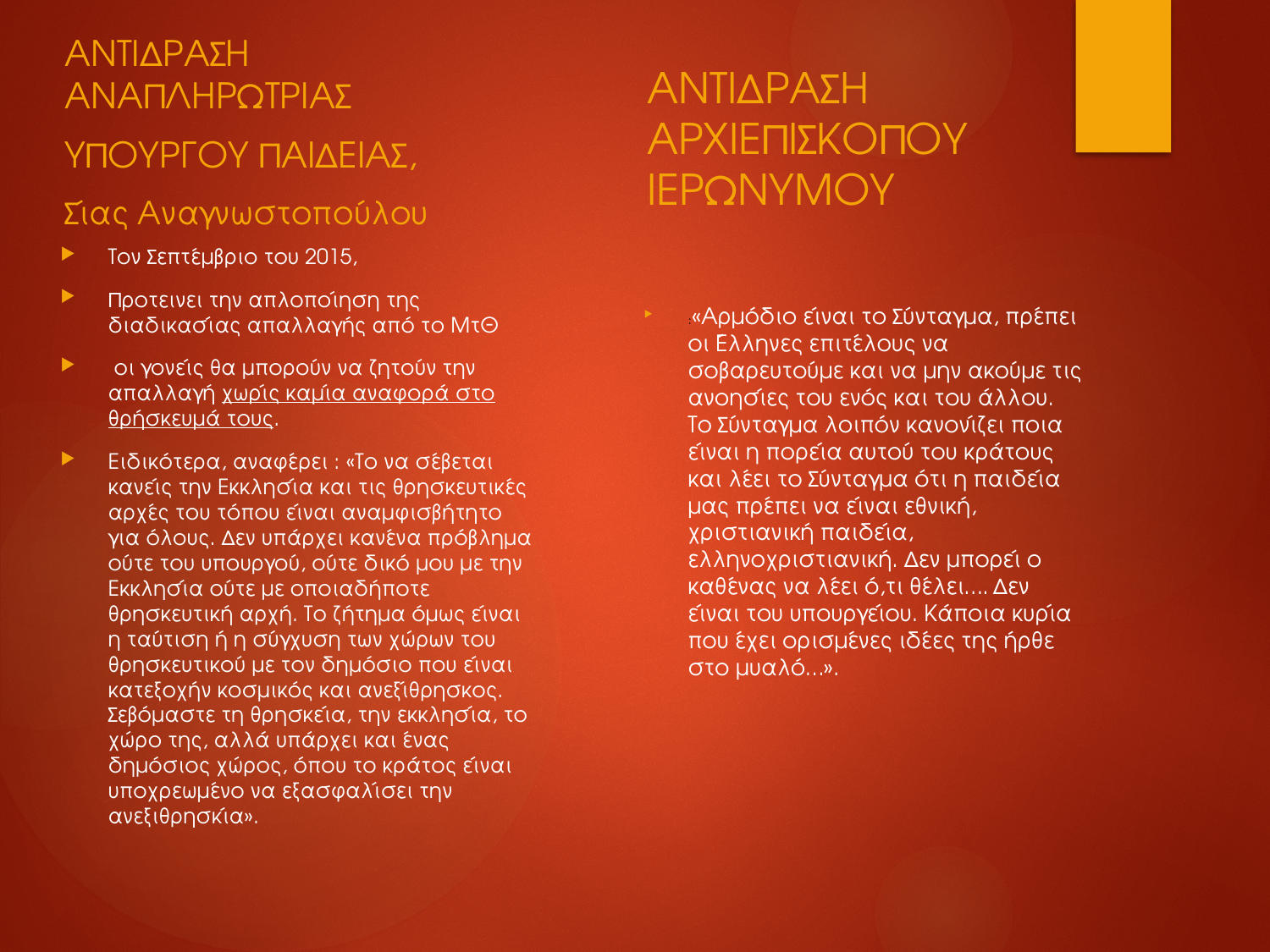

ΑΝΤΙΔΡΑΣΗ ΑΡΧΙΕΠΙΣΚΟΠΟΥ ΙΕΡΩΝΥΜΟΥ
ΑΝΤΙΔΡΑΣΗ ΑΝΑΠΛΗΡΩΤΡΙΑΣ
ΥΠΟΥΡΓΟΥ ΠΑΙΔΕΙΑΣ,
Σίας Αναγνωστοπούλου
Τον Σεπτέμβριο του 2015,
Προτεινει την απλοποίηση της διαδικασίας απαλλαγής από το ΜτΘ
 οι γονείς θα μπορούν να ζητούν την απαλλαγή χωρίς καμία αναφορά στο θρήσκευμά τους.
Ειδικότερα, αναφέρει : «Το να σέβεται κανείς την Εκκλησία και τις θρησκευτικές αρχές του τόπου είναι αναμφισβήτητο για όλους. Δεν υπάρχει κανένα πρόβλημα ούτε του υπουργού, ούτε δικό μου με την Εκκλησία ούτε με οποιαδήποτε θρησκευτική αρχή. Το ζήτημα όμως είναι η ταύτιση ή η σύγχυση των χώρων του θρησκευτικού με τον δημόσιο που είναι κατεξοχήν κοσμικός και ανεξίθρησκος. Σεβόμαστε τη θρησκεία, την εκκλησία, το χώρο της, αλλά υπάρχει και ένας δημόσιος χώρος, όπου το κράτος είναι υποχρεωμένο να εξασφαλίσει την ανεξιθρησκία».
:«Αρμόδιο είναι το Σύνταγμα, πρέπει οι Έλληνες επιτέλους να σοβαρευτούμε και να μην ακούμε τις ανοησίες του ενός και του άλλου. Το Σύνταγμα λοιπόν κανονίζει ποια είναι η πορεία αυτού του κράτους και λέει το Σύνταγμα ότι η παιδεία μας πρέπει να είναι εθνική, χριστιανική παιδεία, ελληνοχριστιανική. Δεν μπορεί ο καθένας να λέει ό,τι θέλει…. Δεν είναι του υπουργείου. Κάποια κυρία που έχει ορισμένες ιδέες της ήρθε στο μυαλό…».